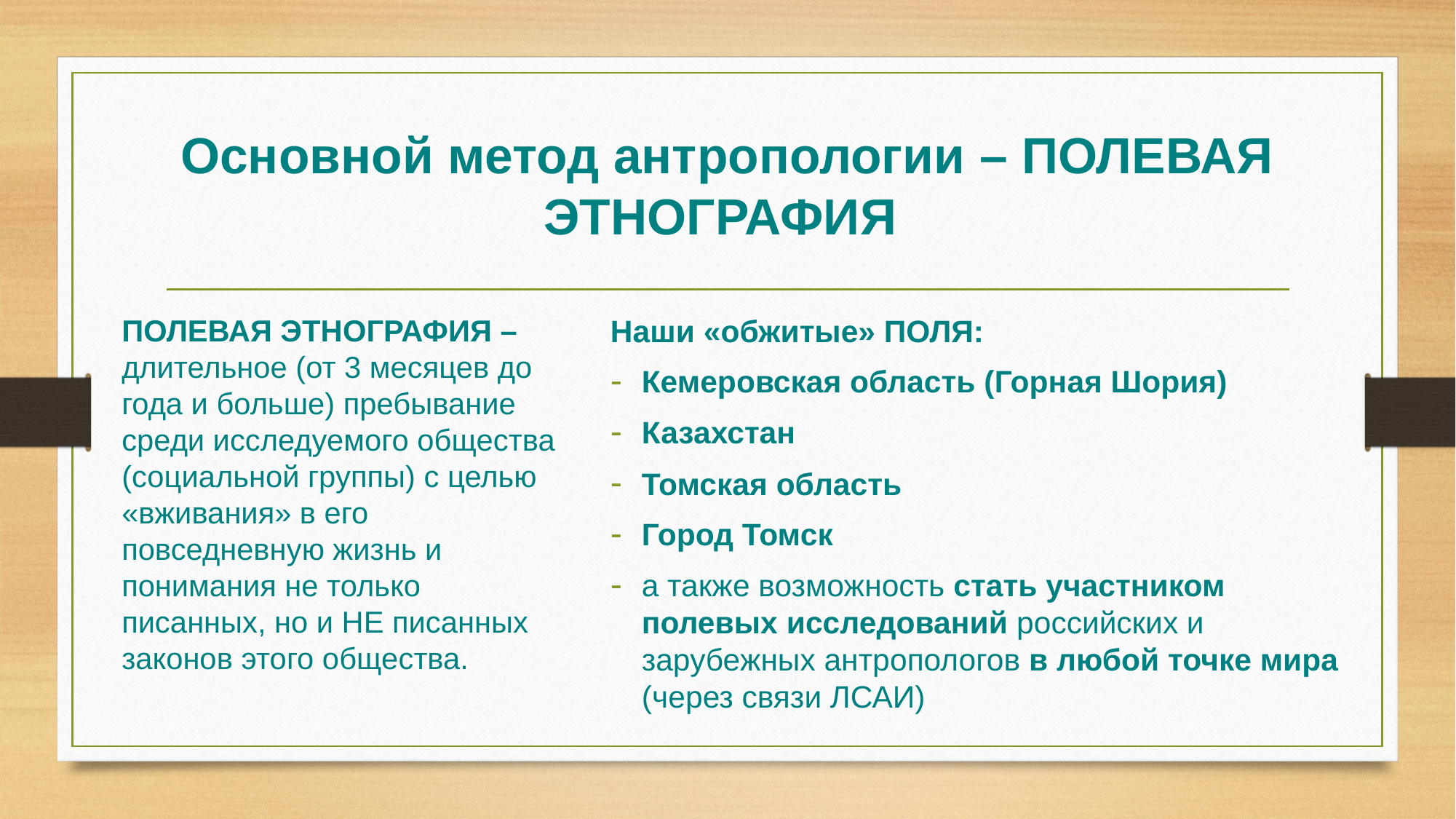

# Основной метод антропологии – ПОЛЕВАЯ ЭТНОГРАФИЯ
ПОЛЕВАЯ ЭТНОГРАФИЯ – длительное (от 3 месяцев до года и больше) пребывание среди исследуемого общества (социальной группы) с целью «вживания» в его повседневную жизнь и понимания не только писанных, но и НЕ писанных законов этого общества.
Наши «обжитые» ПОЛЯ:
Кемеровская область (Горная Шория)
Казахстан
Томская область
Город Томск
а также возможность стать участником полевых исследований российских и зарубежных антропологов в любой точке мира (через связи ЛСАИ)